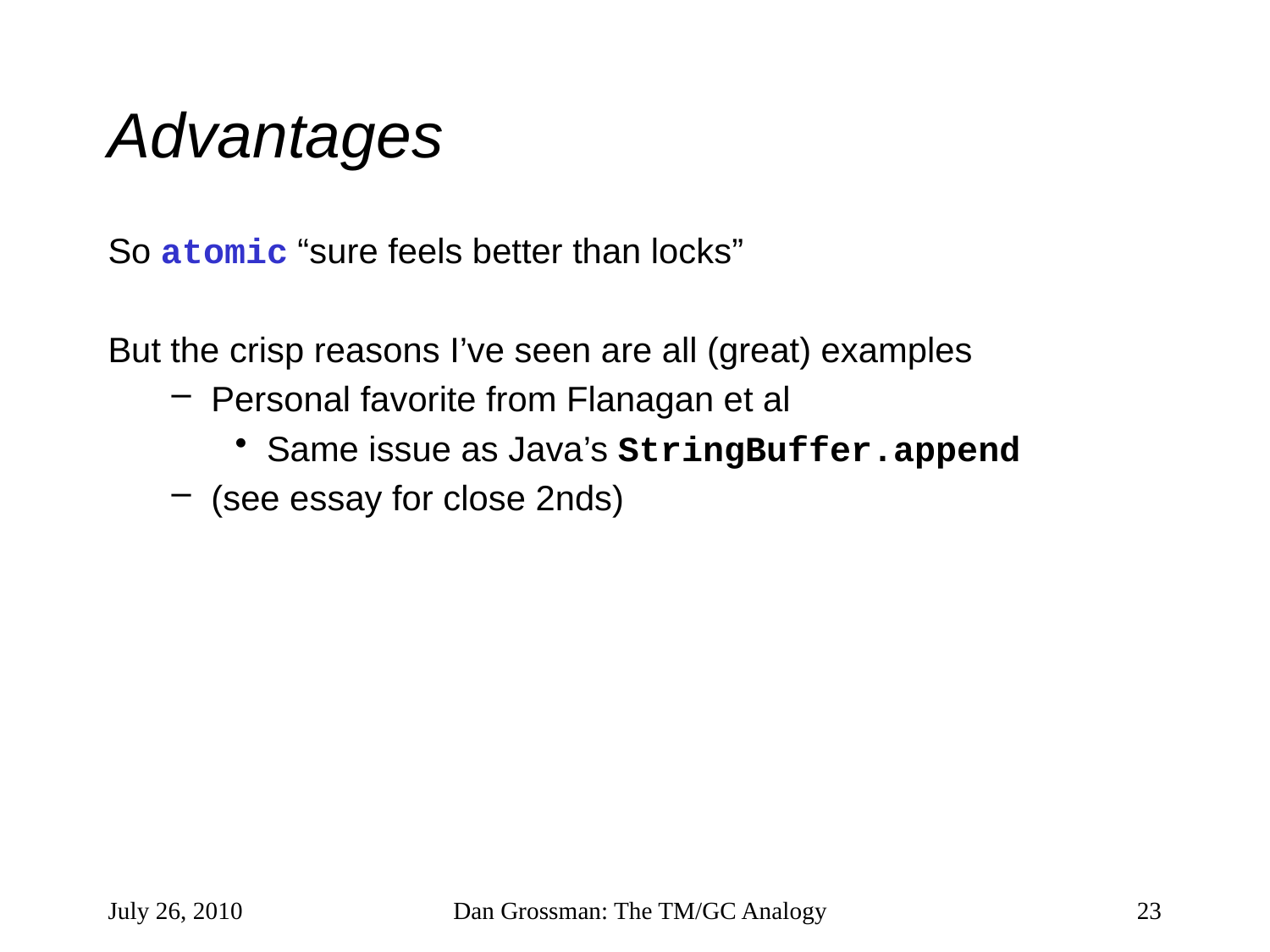

# Advantages
So atomic “sure feels better than locks”

But the crisp reasons I’ve seen are all (great) examples
Personal favorite from Flanagan et al
Same issue as Java’s StringBuffer.append
(see essay for close 2nds)

July 26, 2010
Dan Grossman: The TM/GC Analogy
23